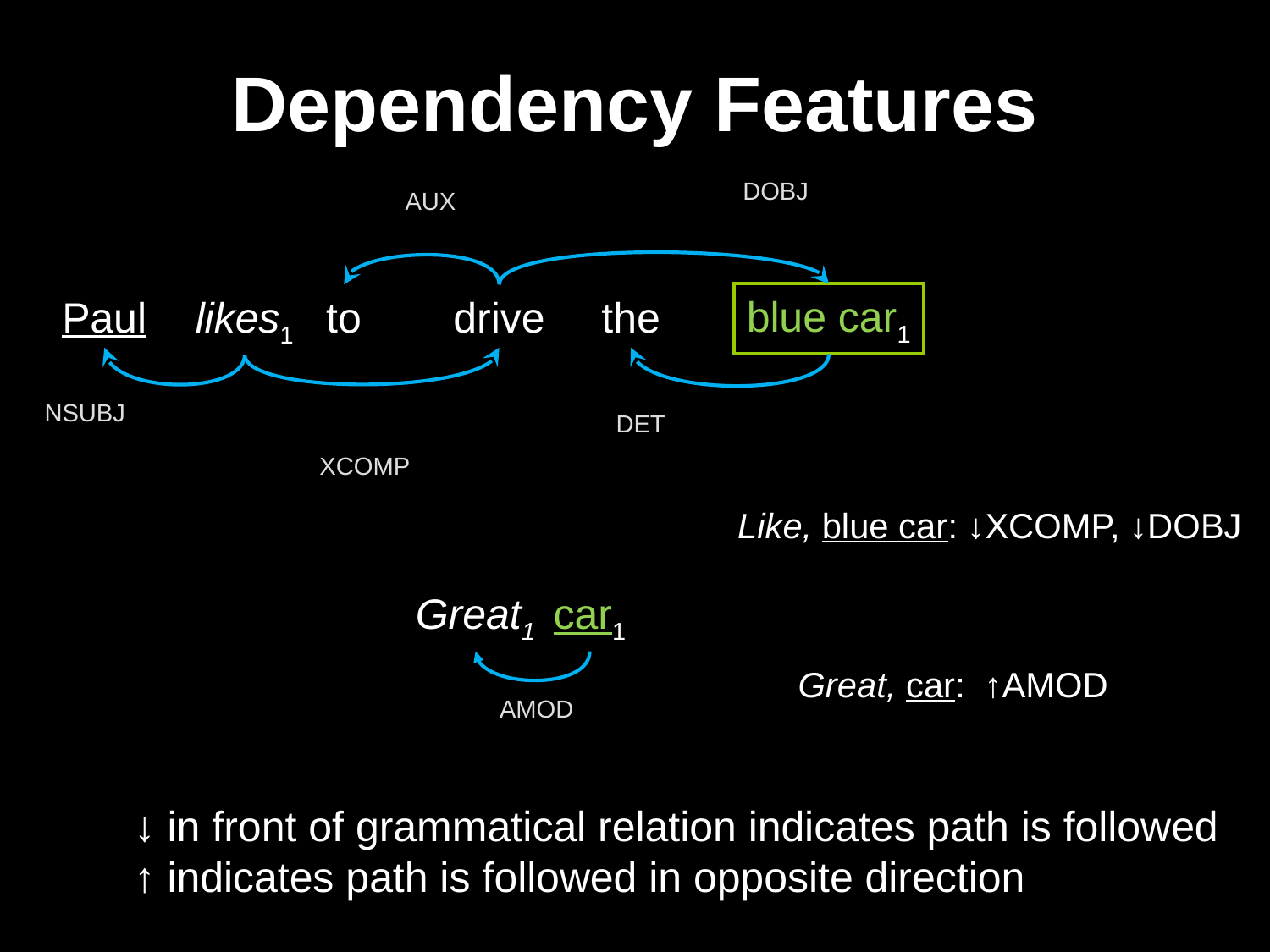

# Dependency Features
DOBJ
AUX
blue car1
Paul
likes1
to
drive
the
NSUBJ
DET
XCOMP
Like, blue car: ↓XCOMP, ↓DOBJ
Great1
car1
Great, car:  ↑AMOD
AMOD
	 ↓ in front of grammatical relation indicates path is followed
	 ↑ indicates path is followed in opposite direction